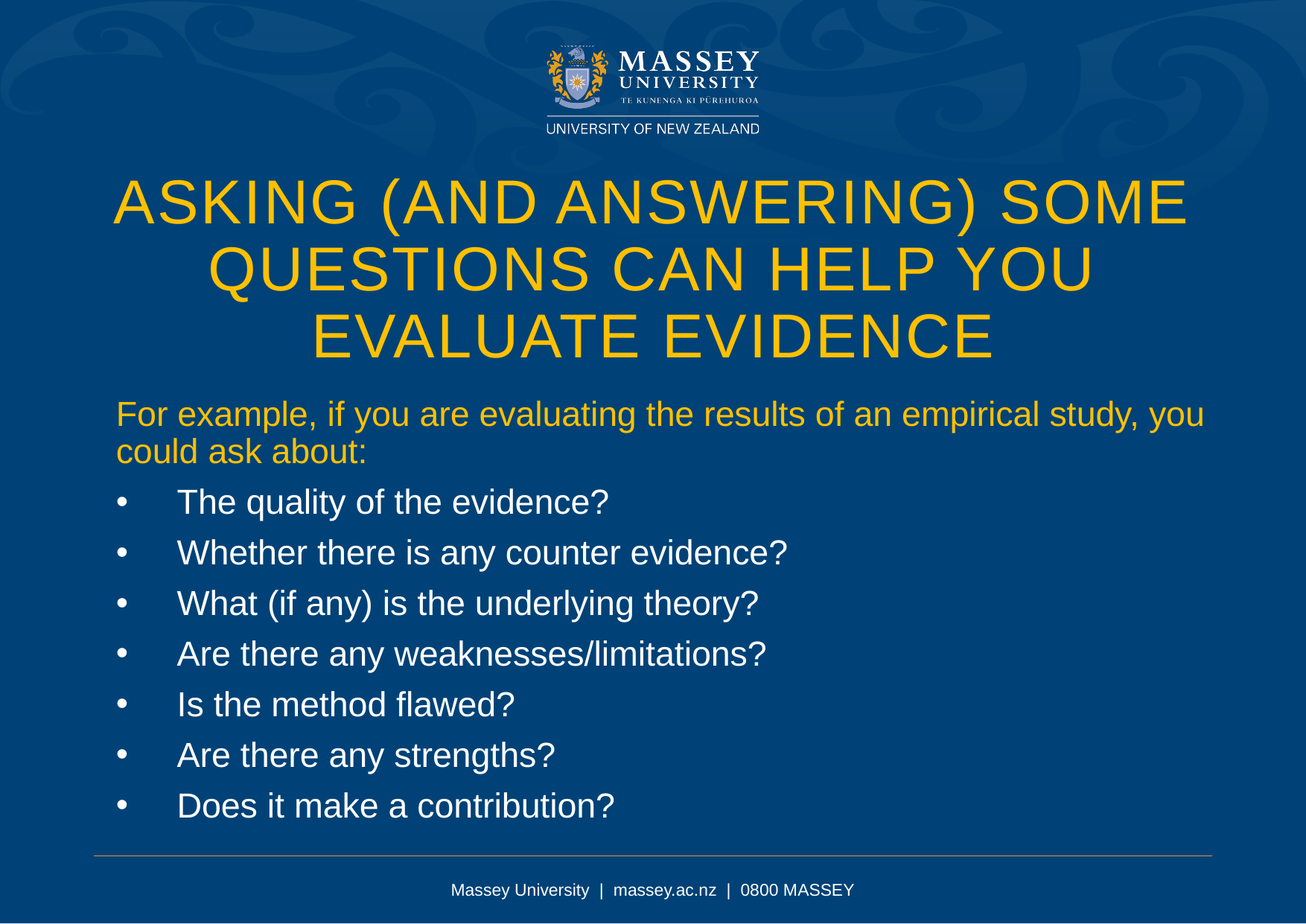

Asking (and answering) some questions can help you evaluate evidence
For example, if you are evaluating the results of an empirical study, you could ask about:
The quality of the evidence?
Whether there is any counter evidence?
What (if any) is the underlying theory?
Are there any weaknesses/limitations?
Is the method flawed?
Are there any strengths?
Does it make a contribution?